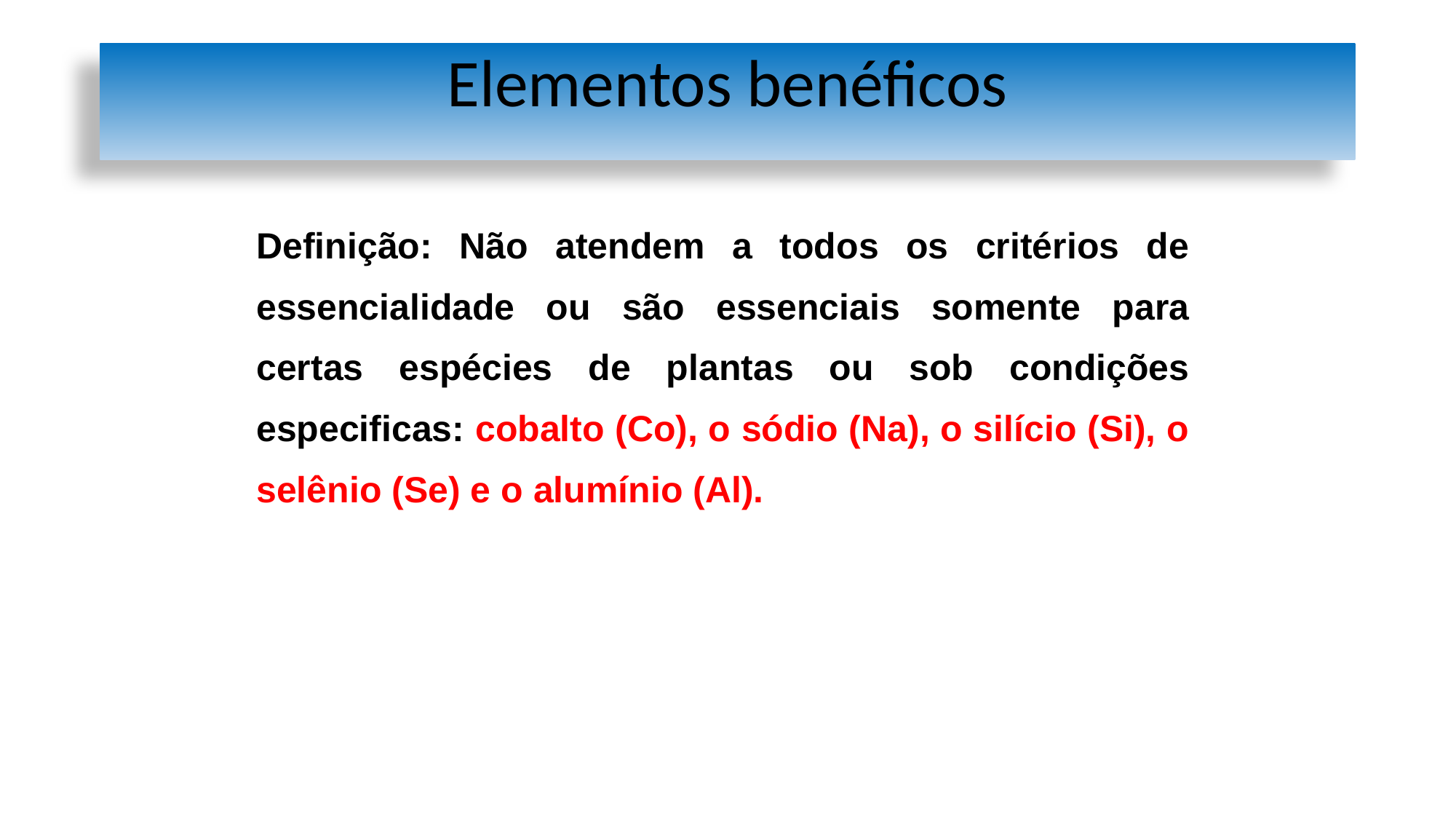

Elementos benéficos
Definição: Não atendem a todos os critérios de essencialidade ou são essenciais somente para certas espécies de plantas ou sob condições especificas: cobalto (Co), o sódio (Na), o silício (Si), o selênio (Se) e o alumínio (Al).